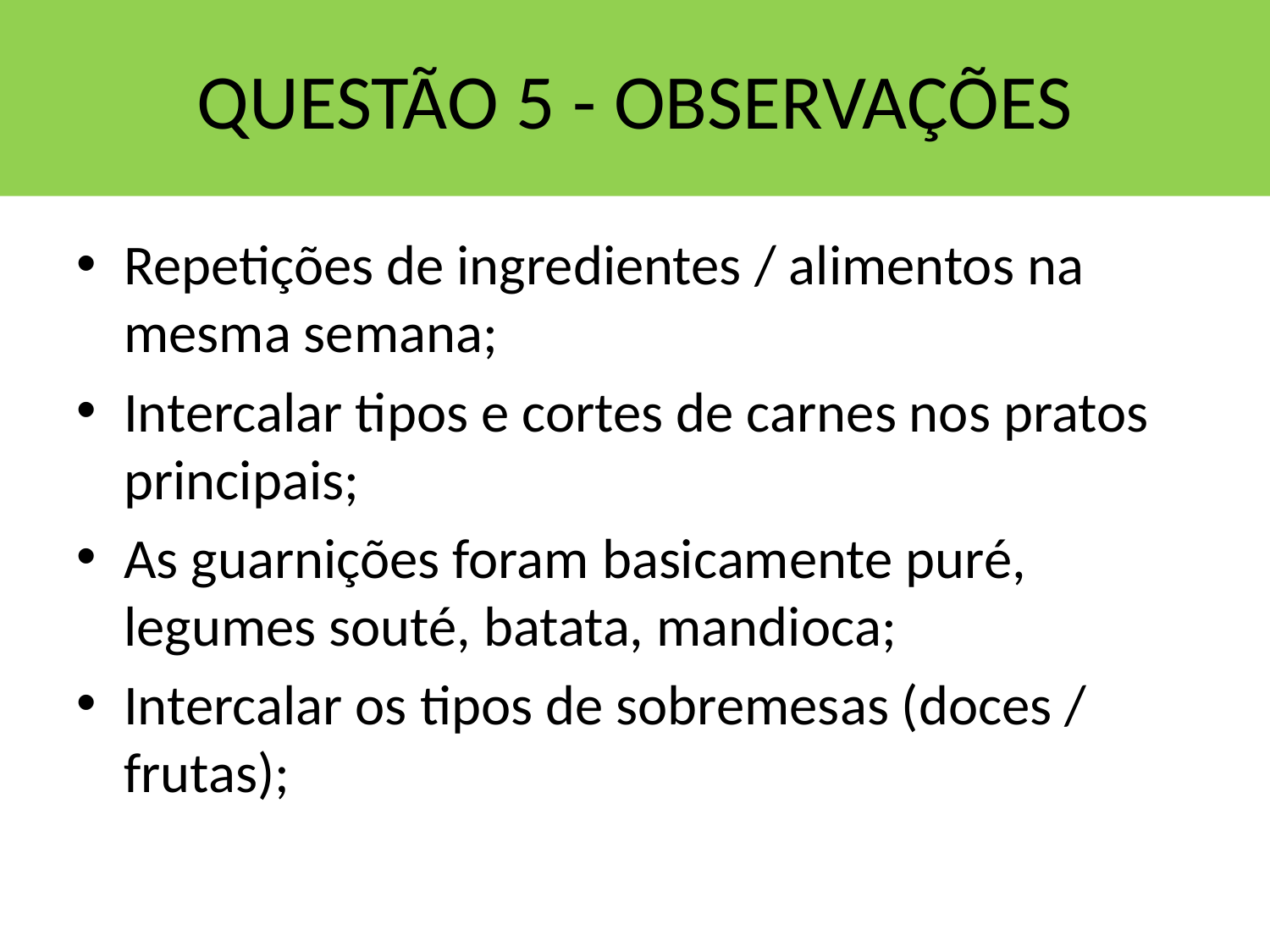

QUESTÃO 5 - OBSERVAÇÕES
# QUESTÃO 5 - OBSERVAÇÕES
Repetições de ingredientes / alimentos na mesma semana;
Intercalar tipos e cortes de carnes nos pratos principais;
As guarnições foram basicamente puré, legumes souté, batata, mandioca;
Intercalar os tipos de sobremesas (doces / frutas);